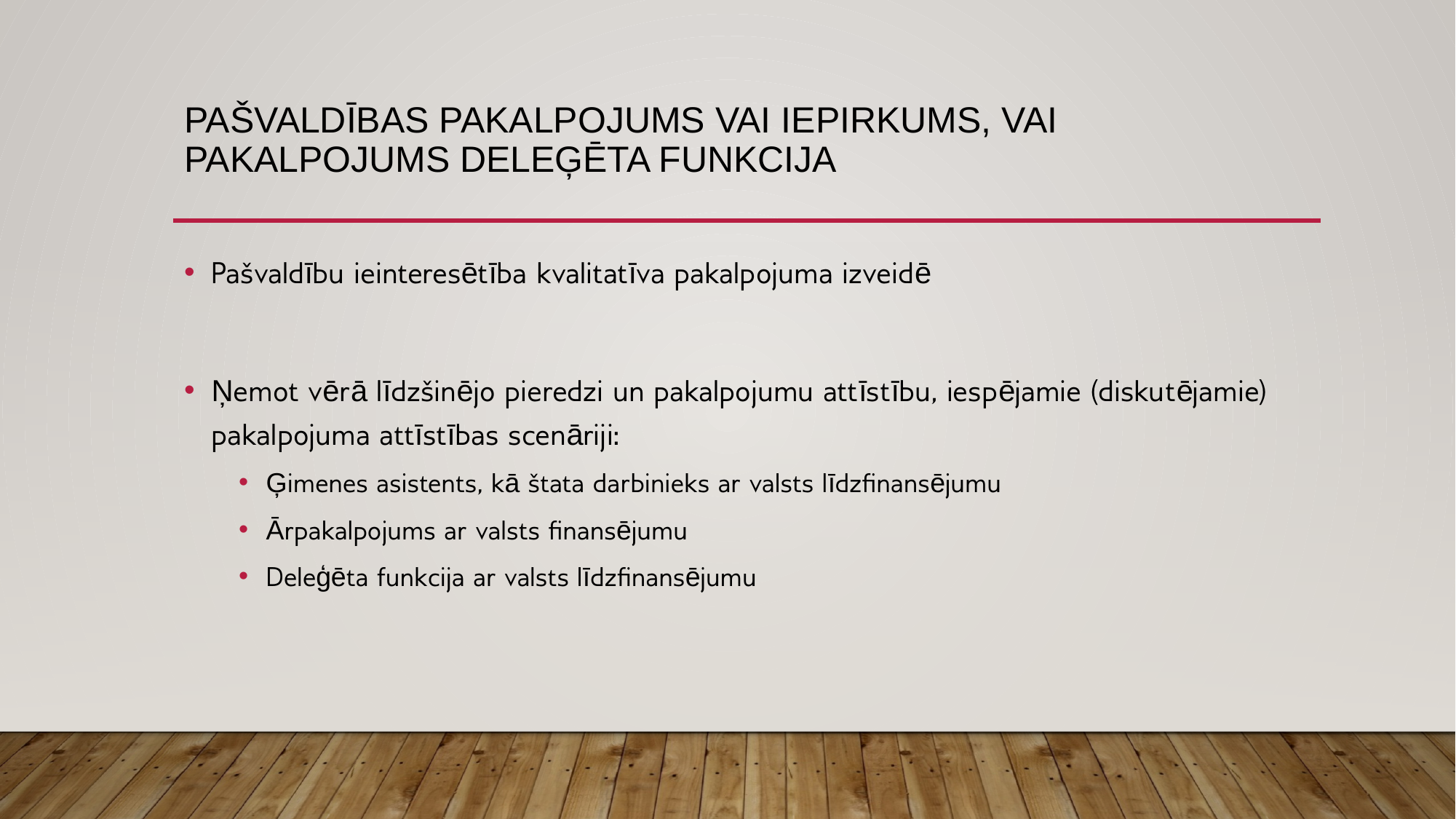

# Pašvaldības pakalpojums vai iepirkums, vai pakalpojums deleģēta funkcija
Pašvaldību ieinteresētība kvalitatīva pakalpojuma izveidē

Ņemot vērā līdzšinējo pieredzi un pakalpojumu attīstību, iespējamie (diskutējamie) pakalpojuma attīstības scenāriji:
Ģimenes asistents, kā štata darbinieks ar valsts līdzfinansējumu
Ārpakalpojums ar valsts finansējumu
Deleģēta funkcija ar valsts līdzfinansējumu